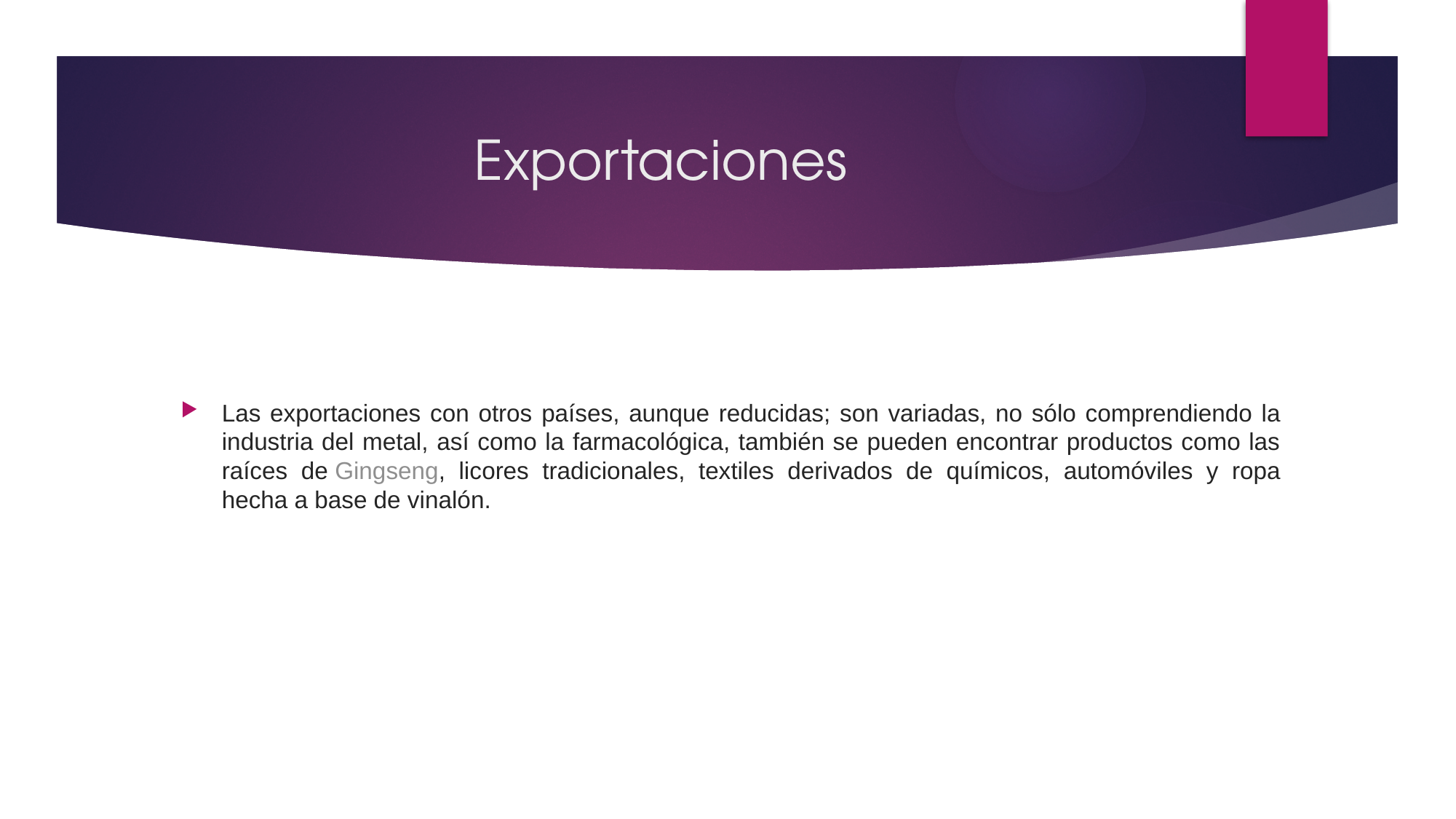

# Exportaciones
Las exportaciones con otros países, aunque reducidas; son variadas, no sólo comprendiendo la industria del metal, así como la farmacológica, también se pueden encontrar productos como las raíces de Gingseng, licores tradicionales, textiles derivados de químicos, automóviles y ropa hecha a base de vinalón.